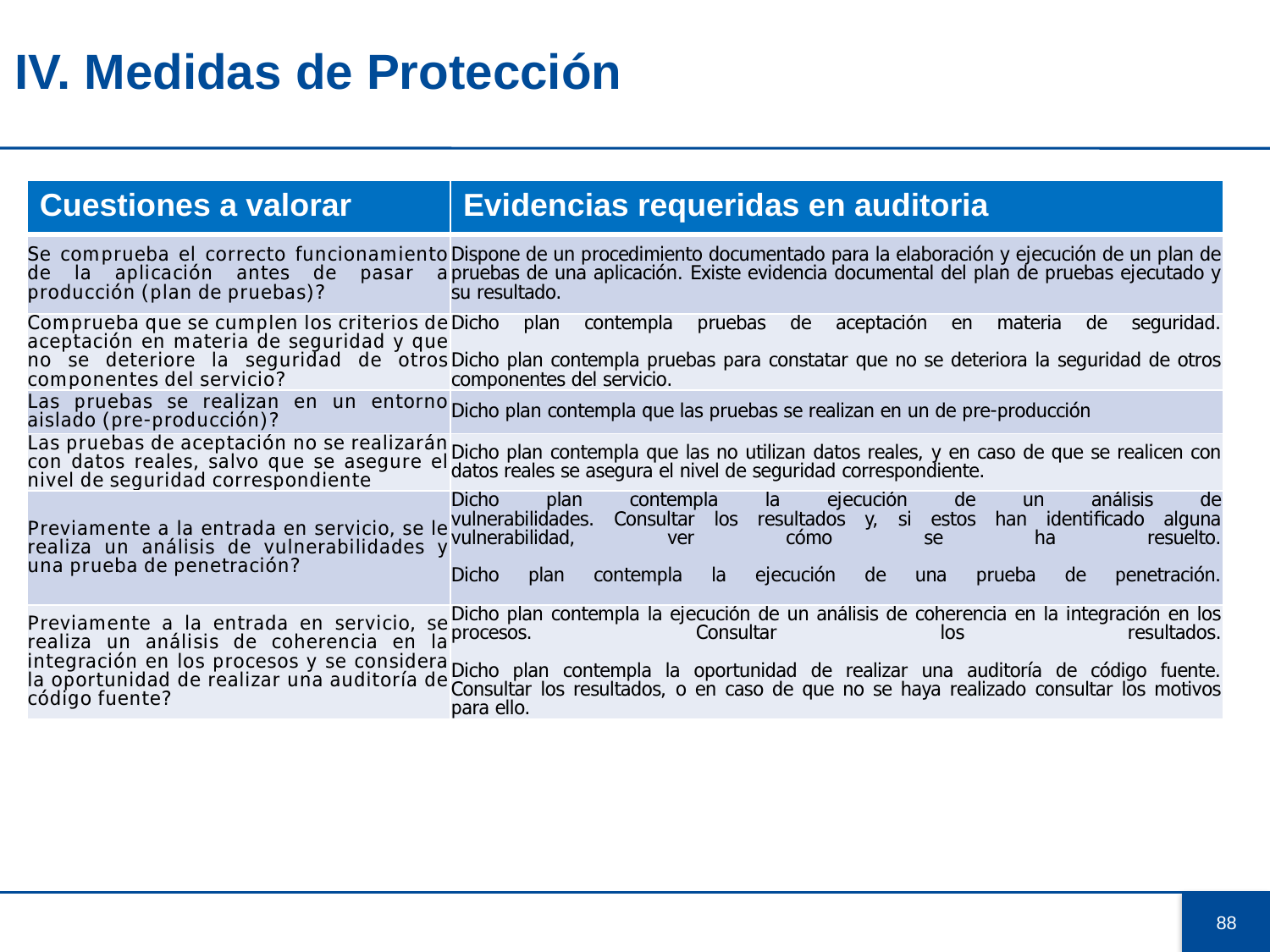

# IV. Medidas de Protección
| Cuestiones a valorar | Evidencias requeridas en auditoria |
| --- | --- |
| Se comprueba el correcto funcionamiento de la aplicación antes de pasar a producción (plan de pruebas)? | Dispone de un procedimiento documentado para la elaboración y ejecución de un plan de pruebas de una aplicación. Existe evidencia documental del plan de pruebas ejecutado y su resultado. |
| Comprueba que se cumplen los criterios de aceptación en materia de seguridad y que no se deteriore la seguridad de otros componentes del servicio? | Dicho plan contempla pruebas de aceptación en materia de seguridad. Dicho plan contempla pruebas para constatar que no se deteriora la seguridad de otros componentes del servicio. |
| Las pruebas se realizan en un entorno aislado (pre-producción)? | Dicho plan contempla que las pruebas se realizan en un de pre-producción |
| Las pruebas de aceptación no se realizarán con datos reales, salvo que se asegure el nivel de seguridad correspondiente | Dicho plan contempla que las no utilizan datos reales, y en caso de que se realicen con datos reales se asegura el nivel de seguridad correspondiente. |
| Previamente a la entrada en servicio, se le realiza un análisis de vulnerabilidades y una prueba de penetración? | Dicho plan contempla la ejecución de un análisis de vulnerabilidades. Consultar los resultados y, si estos han identificado alguna vulnerabilidad, ver cómo se ha resuelto. Dicho plan contempla la ejecución de una prueba de penetración. |
| Previamente a la entrada en servicio, se realiza un análisis de coherencia en la integración en los procesos y se considera la oportunidad de realizar una auditoría de código fuente? | Dicho plan contempla la ejecución de un análisis de coherencia en la integración en los procesos. Consultar los resultados. Dicho plan contempla la oportunidad de realizar una auditoría de código fuente. Consultar los resultados, o en caso de que no se haya realizado consultar los motivos para ello. |